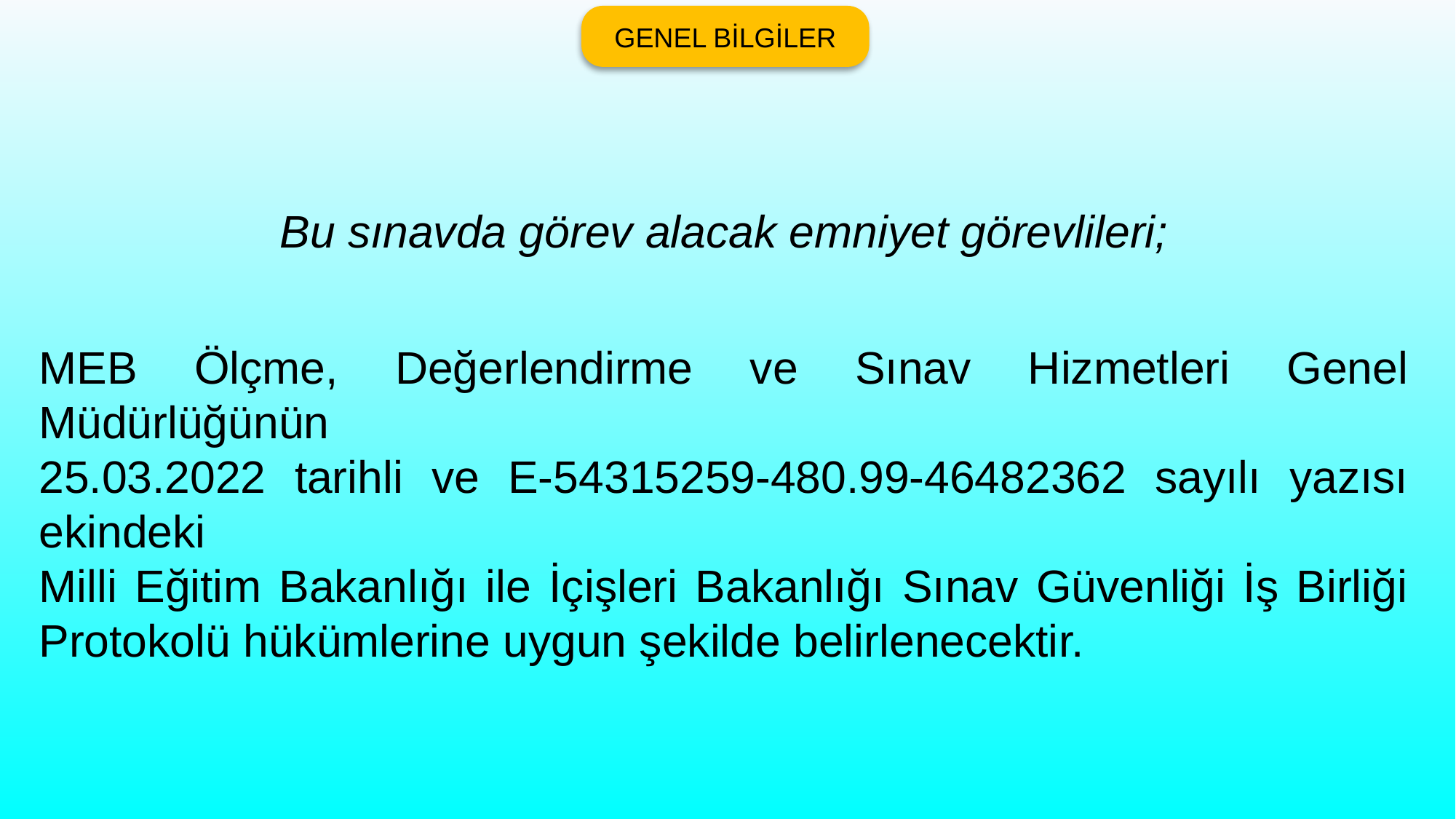

GENEL BİLGİLER

Bu sınavda görev alacak emniyet görevlileri;

MEB Ölçme, Değerlendirme ve Sınav Hizmetleri Genel Müdürlüğünün
25.03.2022 tarihli ve E-54315259-480.99-46482362 sayılı yazısı ekindeki
Milli Eğitim Bakanlığı ile İçişleri Bakanlığı Sınav Güvenliği İş Birliği Protokolü hükümlerine uygun şekilde belirlenecektir.